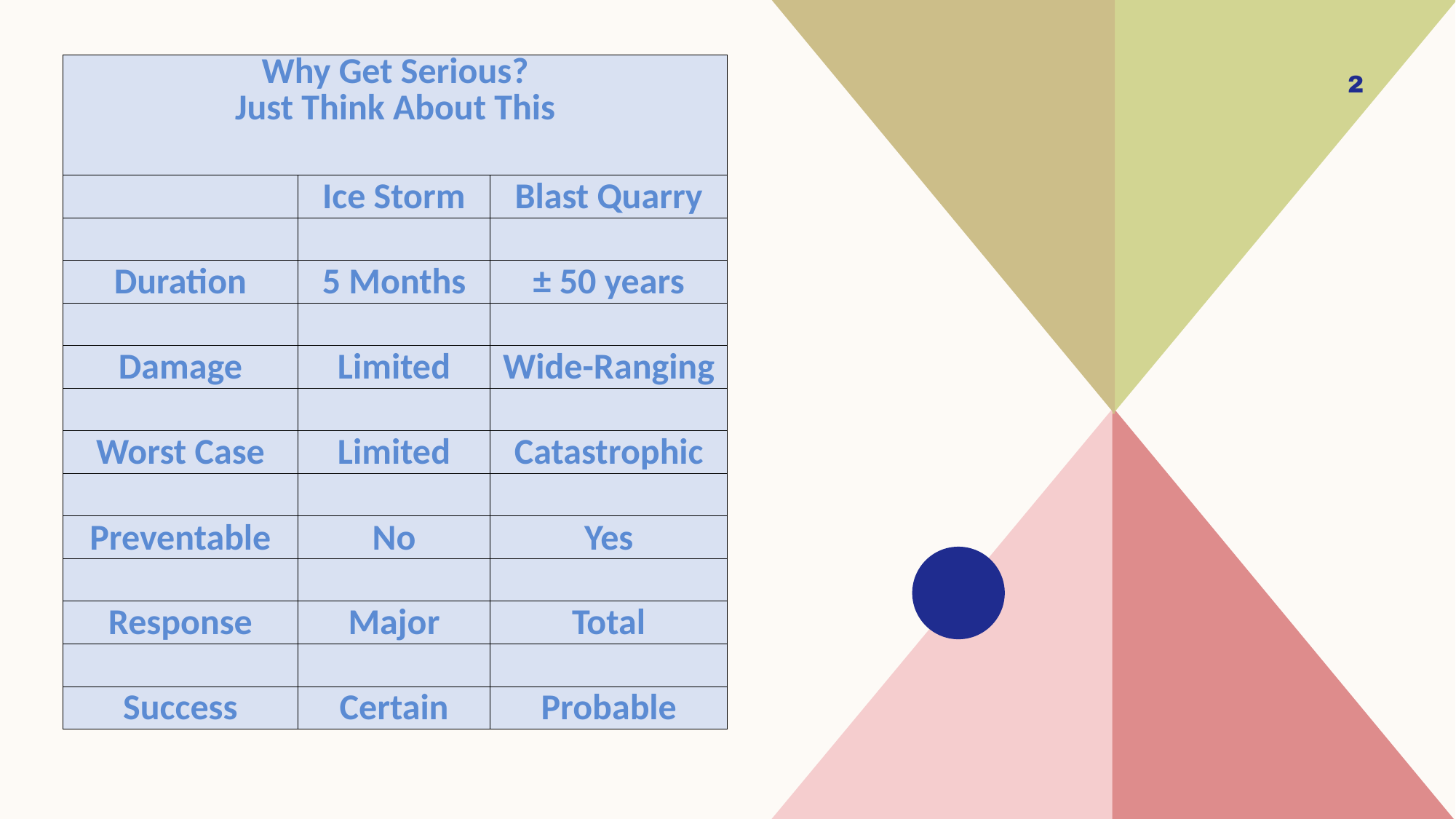

2
| Why Get Serious? Just Think About This |  |  |
| --- | --- | --- |
|  | Ice Storm | Blast Quarry |
|  |  |  |
| Duration | 5 Months | ± 50 years |
|  |  |  |
| Damage | Limited | Wide-Ranging |
|  |  |  |
| Worst Case | Limited | Catastrophic |
|  |  |  |
| Preventable | No | Yes |
|  |  |  |
| Response | Major | Total |
|  |  |  |
| Success | Certain | Probable |